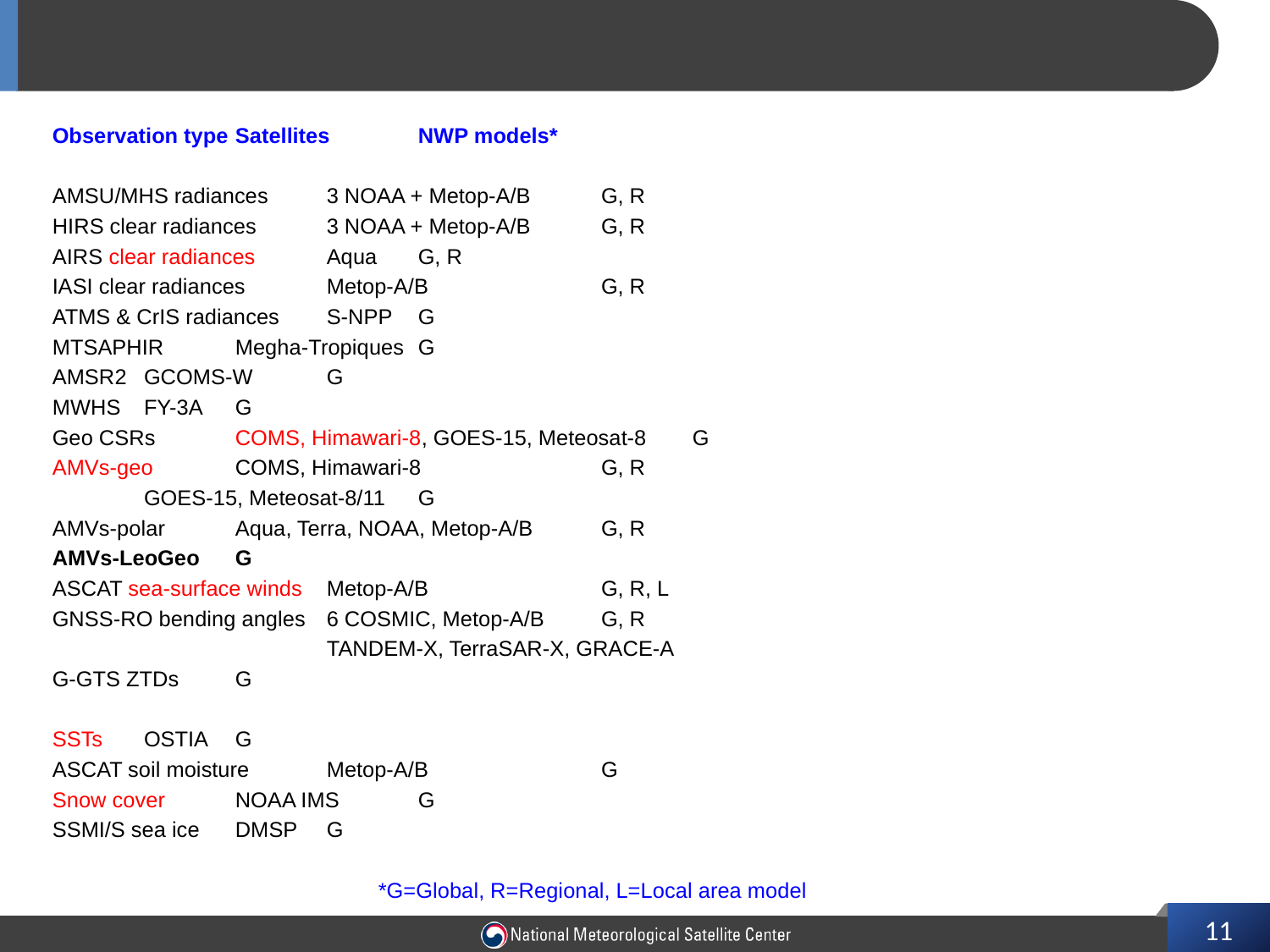

# Satellite data used in NWP(2017.10)
Observation type		Satellites				NWP models*

AMSU/MHS radiances		3 NOAA + Metop-A/B			G, R
HIRS clear radiances		3 NOAA + Metop-A/B			G, R
AIRS clear radiances		Aqua				G, R
IASI clear radiances		Metop-A/B				G, R
ATMS & CrIS radiances	S-NPP				G
MTSAPHIR		Megha-Tropiques			G
AMSR2			GCOMS-W				G
MWHS			FY-3A				G
Geo CSRs			COMS, Himawari-8, GOES-15, Meteosat-8	G
AMVs-geo			COMS, Himawari-8			G, R
			GOES-15, Meteosat-8/11		G
AMVs-polar		Aqua, Terra, NOAA, Metop-A/B		G, R
AMVs-LeoGeo						G
ASCAT sea-surface winds	Metop-A/B				G, R, L
GNSS-RO bending angles	6 COSMIC, Metop-A/B			G, R
                                          	TANDEM-X, TerraSAR-X, GRACE-A
G-GTS ZTDs						G

SSTs			OSTIA				G
ASCAT soil moisture		Metop-A/B				G
Snow cover		NOAA IMS				G
SSMI/S sea ice		DMSP				G

                                                       *G=Global, R=Regional, L=Local area model